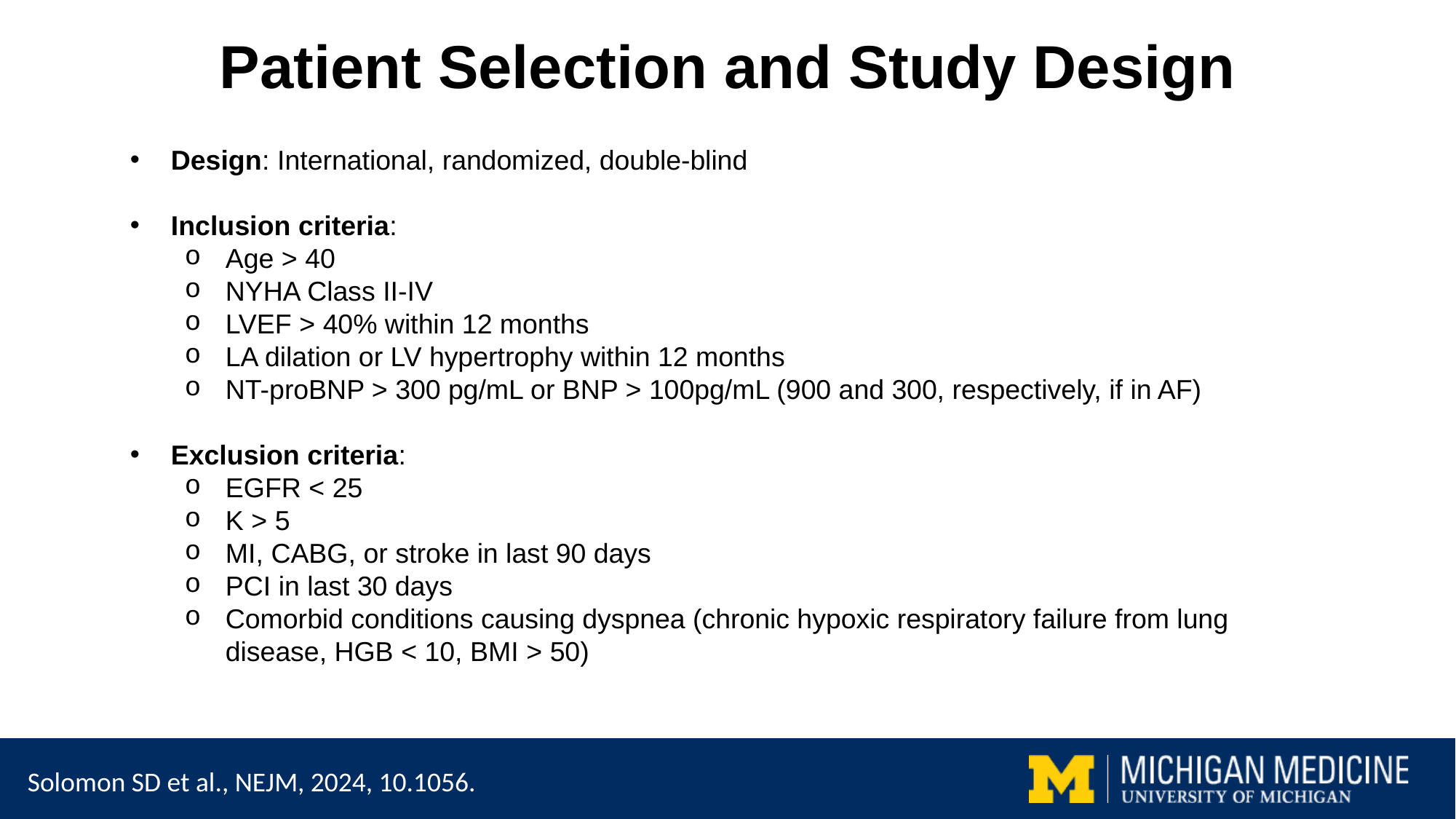

# Patient Selection and Study Design
Design: International, randomized, double-blind

Inclusion criteria:
Age > 40
NYHA Class II-IV
LVEF > 40% within 12 months
LA dilation or LV hypertrophy within 12 months
NT-proBNP > 300 pg/mL or BNP > 100pg/mL (900 and 300, respectively, if in AF)

Exclusion criteria:
EGFR < 25
K > 5
MI, CABG, or stroke in last 90 days
PCI in last 30 days
Comorbid conditions causing dyspnea (chronic hypoxic respiratory failure from lung disease, HGB < 10, BMI > 50)
Solomon SD et al., NEJM, 2024, 10.1056.